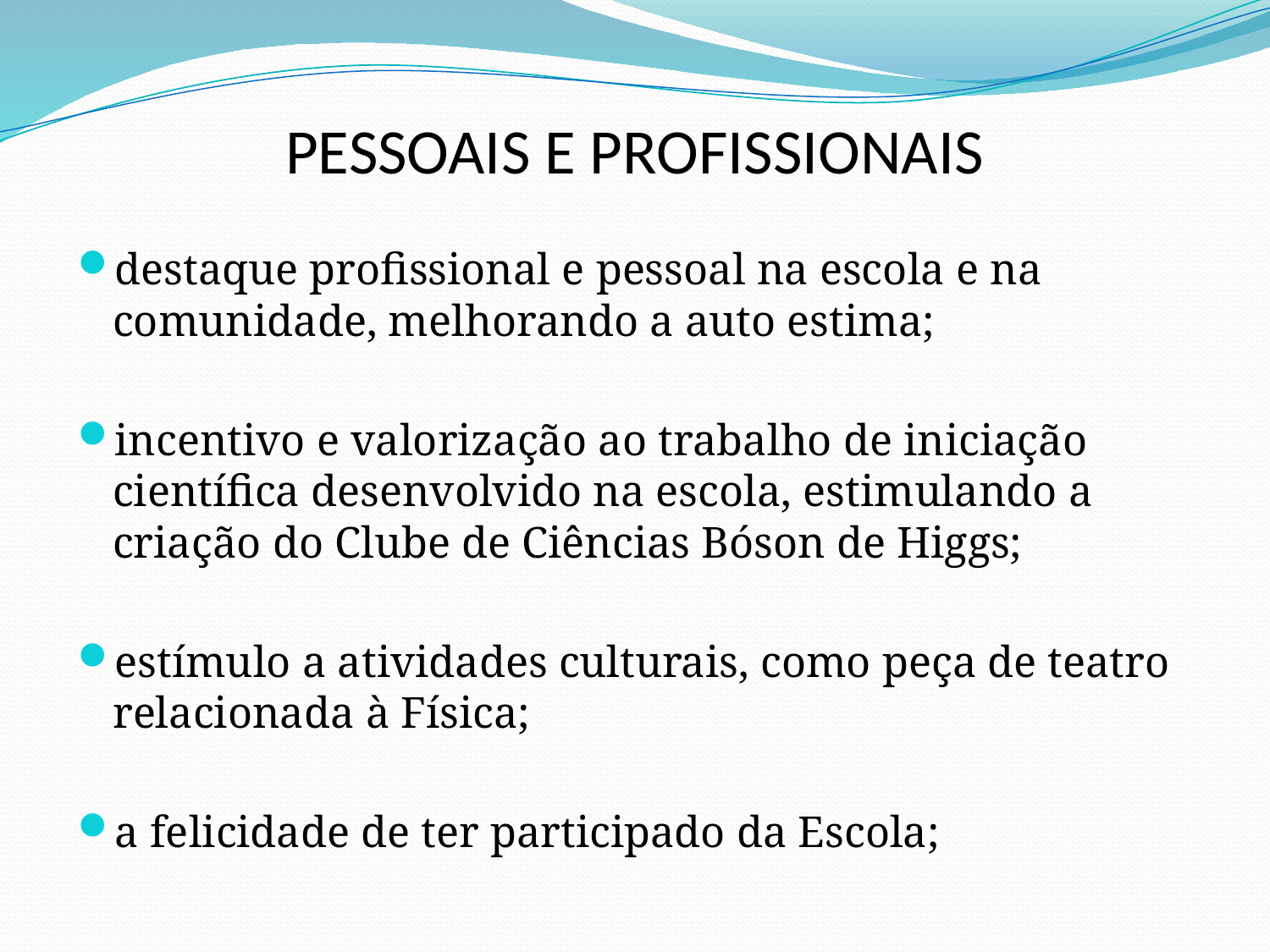

# PESSOAIS E PROFISSIONAIS
destaque profissional e pessoal na escola e na comunidade, melhorando a auto estima;

incentivo e valorização ao trabalho de iniciação científica desenvolvido na escola, estimulando a criação do Clube de Ciências Bóson de Higgs;

estímulo a atividades culturais, como peça de teatro relacionada à Física;

a felicidade de ter participado da Escola;